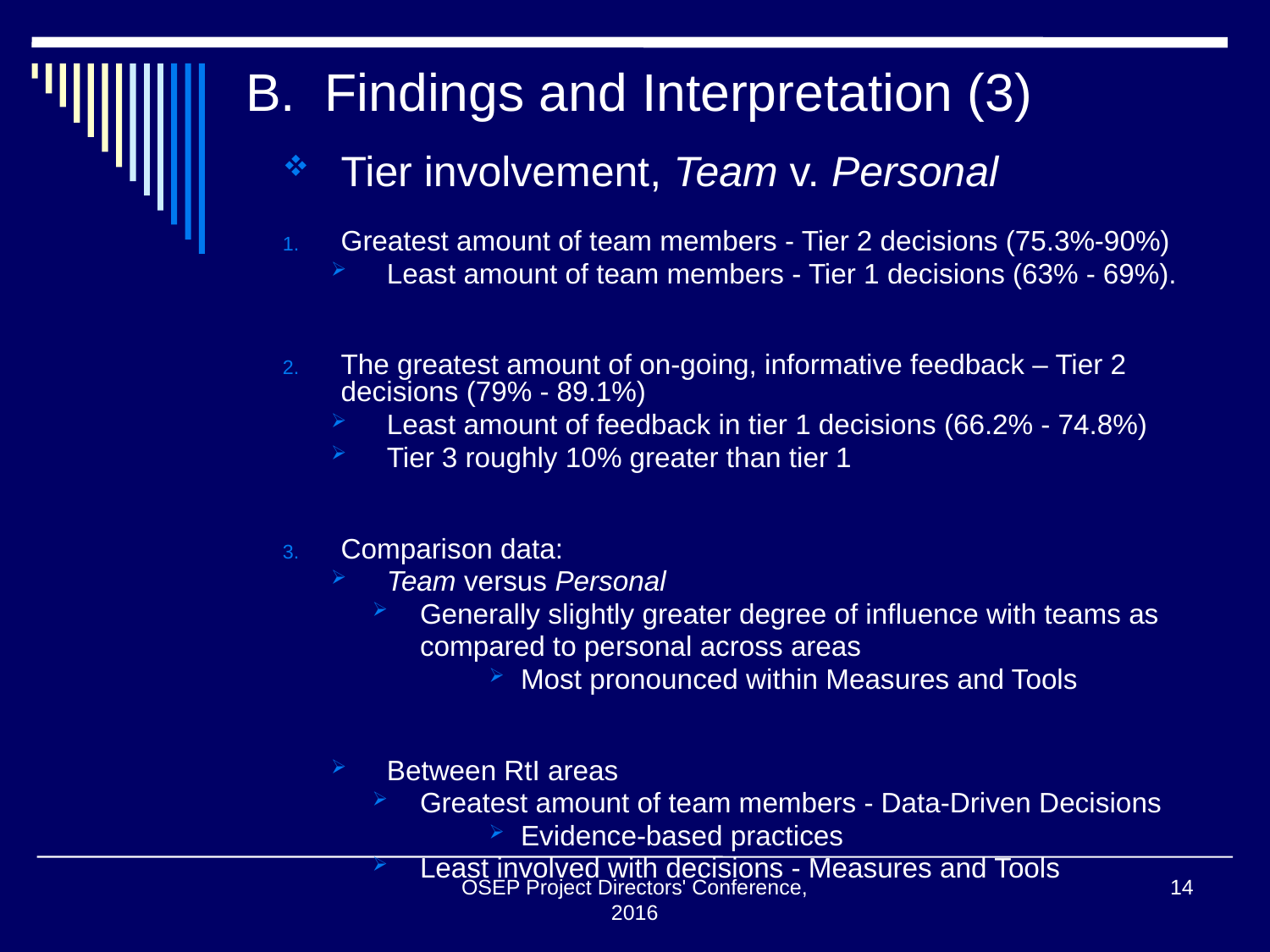

# B.  Findings and Interpretation (3)
Tier involvement, Team v. Personal

Greatest amount of team members - Tier 2 decisions (75.3%-90%)
Least amount of team members - Tier 1 decisions (63% - 69%).

The greatest amount of on-going, informative feedback – Tier 2 decisions (79% - 89.1%)
Least amount of feedback in tier 1 decisions (66.2% - 74.8%)
Tier 3 roughly 10% greater than tier 1

Comparison data:
Team versus Personal
Generally slightly greater degree of influence with teams as
	compared to personal across areas
Most pronounced within Measures and Tools

Between RtI areas
Greatest amount of team members - Data-Driven Decisions
Evidence-based practices
Least involved with decisions - Measures and Tools
OSEP Project Directors' Conference, 2016
14